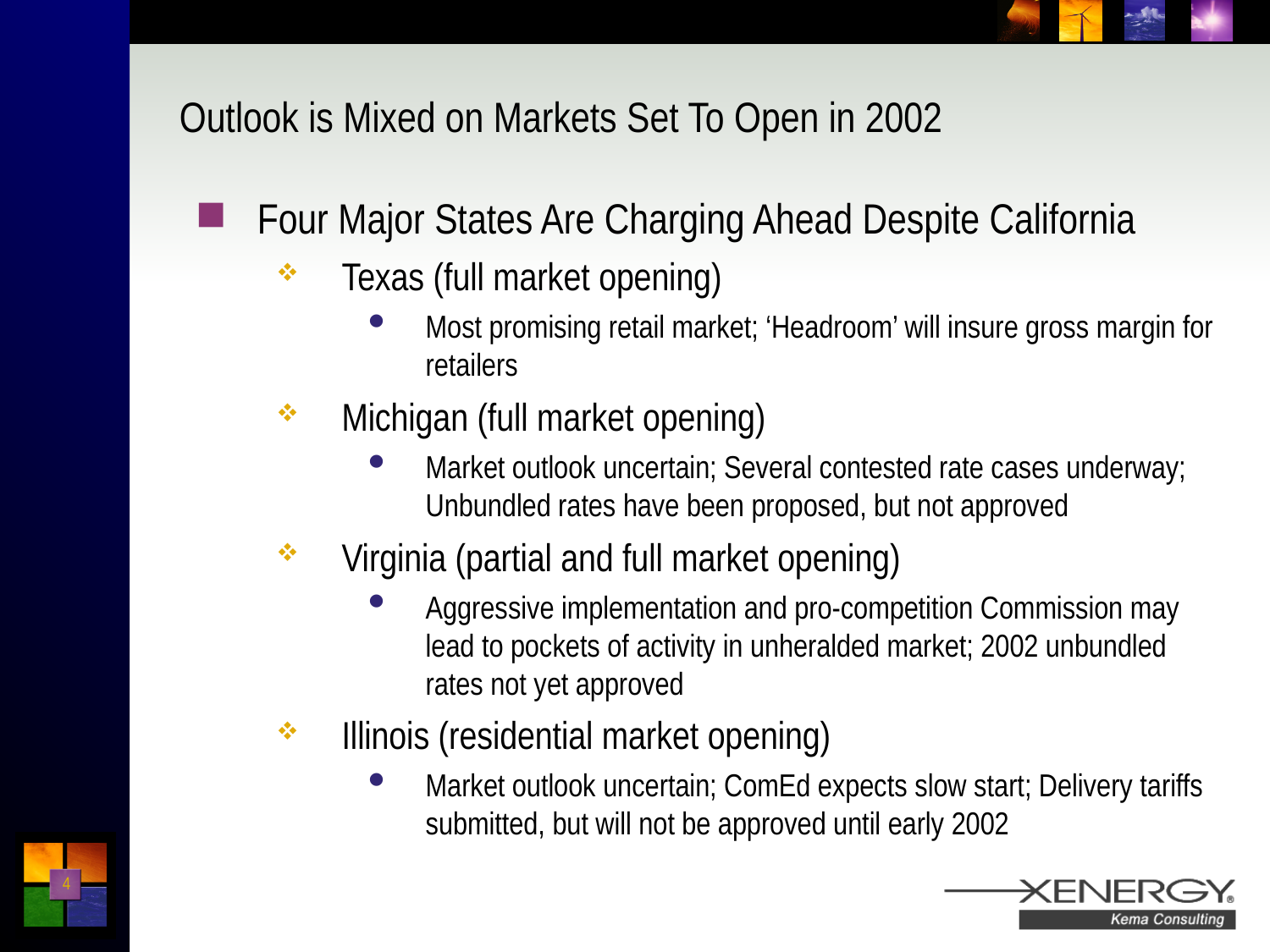

# Outlook is Mixed on Markets Set To Open in 2002
Four Major States Are Charging Ahead Despite California
Texas (full market opening)
Most promising retail market; ‘Headroom’ will insure gross margin for retailers
Michigan (full market opening)
Market outlook uncertain; Several contested rate cases underway; Unbundled rates have been proposed, but not approved
Virginia (partial and full market opening)
Aggressive implementation and pro-competition Commission may lead to pockets of activity in unheralded market; 2002 unbundled rates not yet approved
Illinois (residential market opening)
Market outlook uncertain; ComEd expects slow start; Delivery tariffs submitted, but will not be approved until early 2002

4